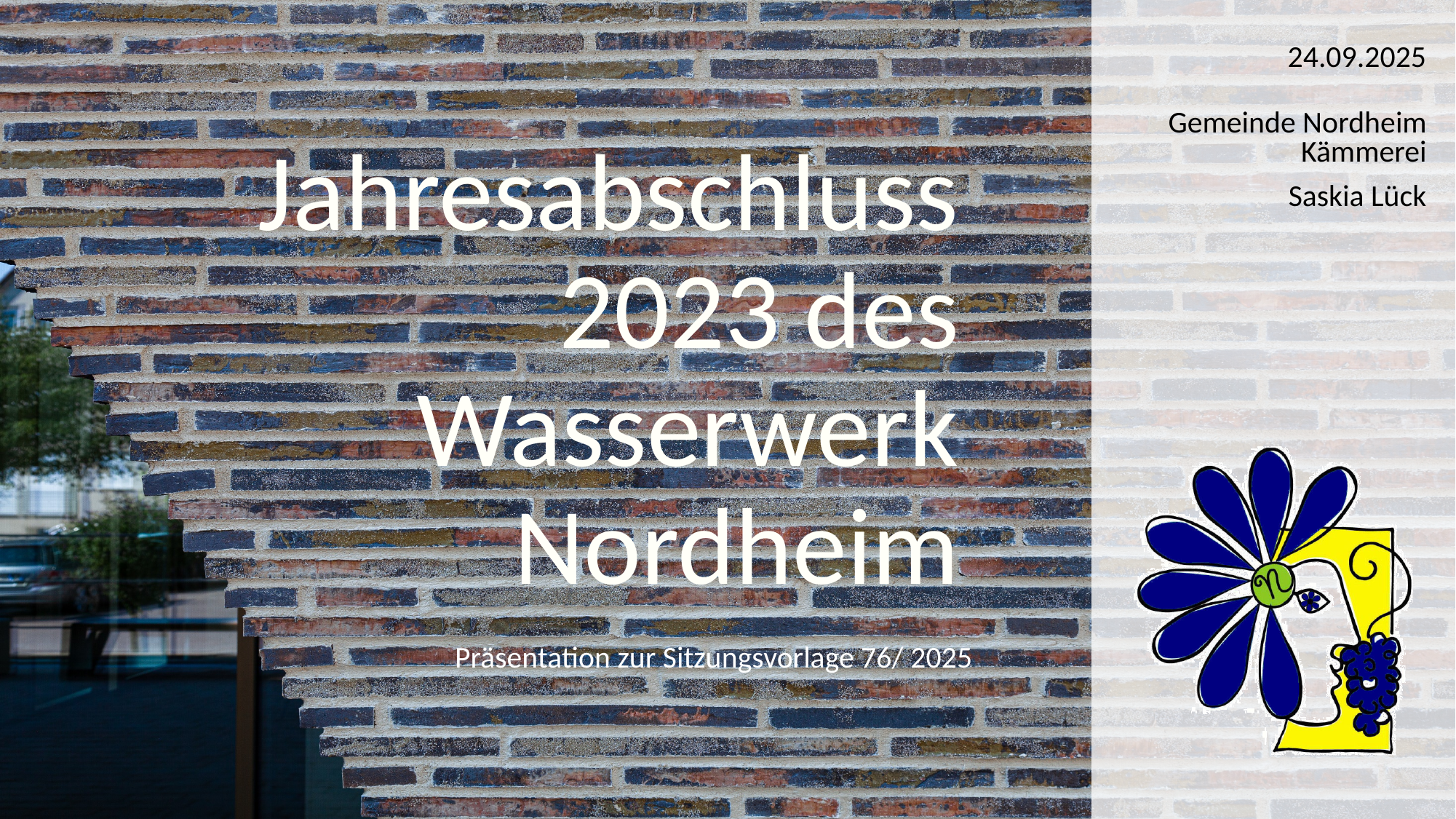

24.09.2025
# Jahresabschluss 2023 des Wasserwerk Nordheim
Kämmerei
Saskia Lück
 Präsentation zur Sitzungsvorlage 76/ 2025